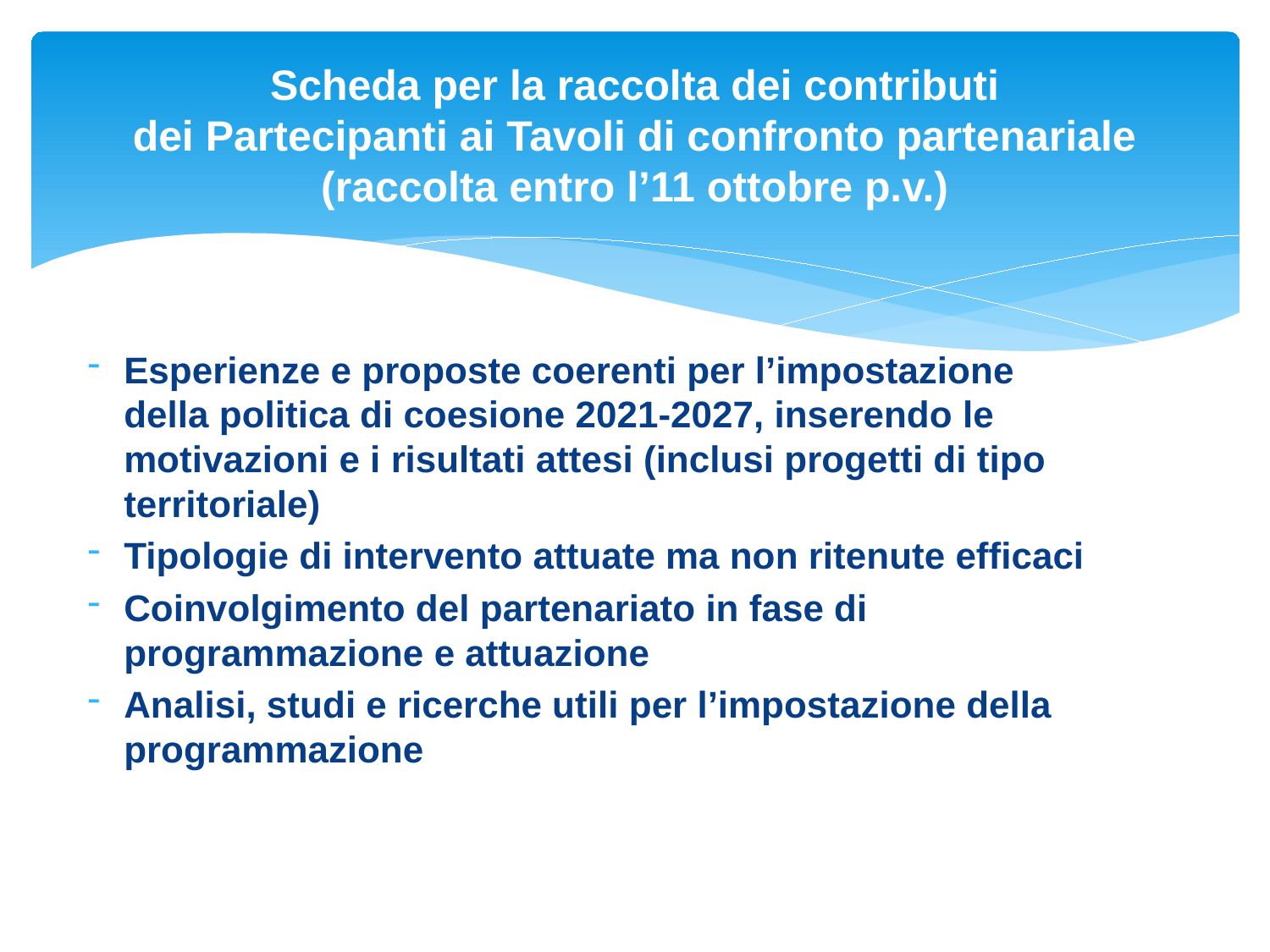

# Scheda per la raccolta dei contributi dei Partecipanti ai Tavoli di confronto partenariale (raccolta entro l’11 ottobre p.v.)
Esperienze e proposte coerenti per l’impostazione della politica di coesione 2021-2027, inserendo le motivazioni e i risultati attesi (inclusi progetti di tipo territoriale)
Tipologie di intervento attuate ma non ritenute efficaci
Coinvolgimento del partenariato in fase di programmazione e attuazione
Analisi, studi e ricerche utili per l’impostazione della programmazione